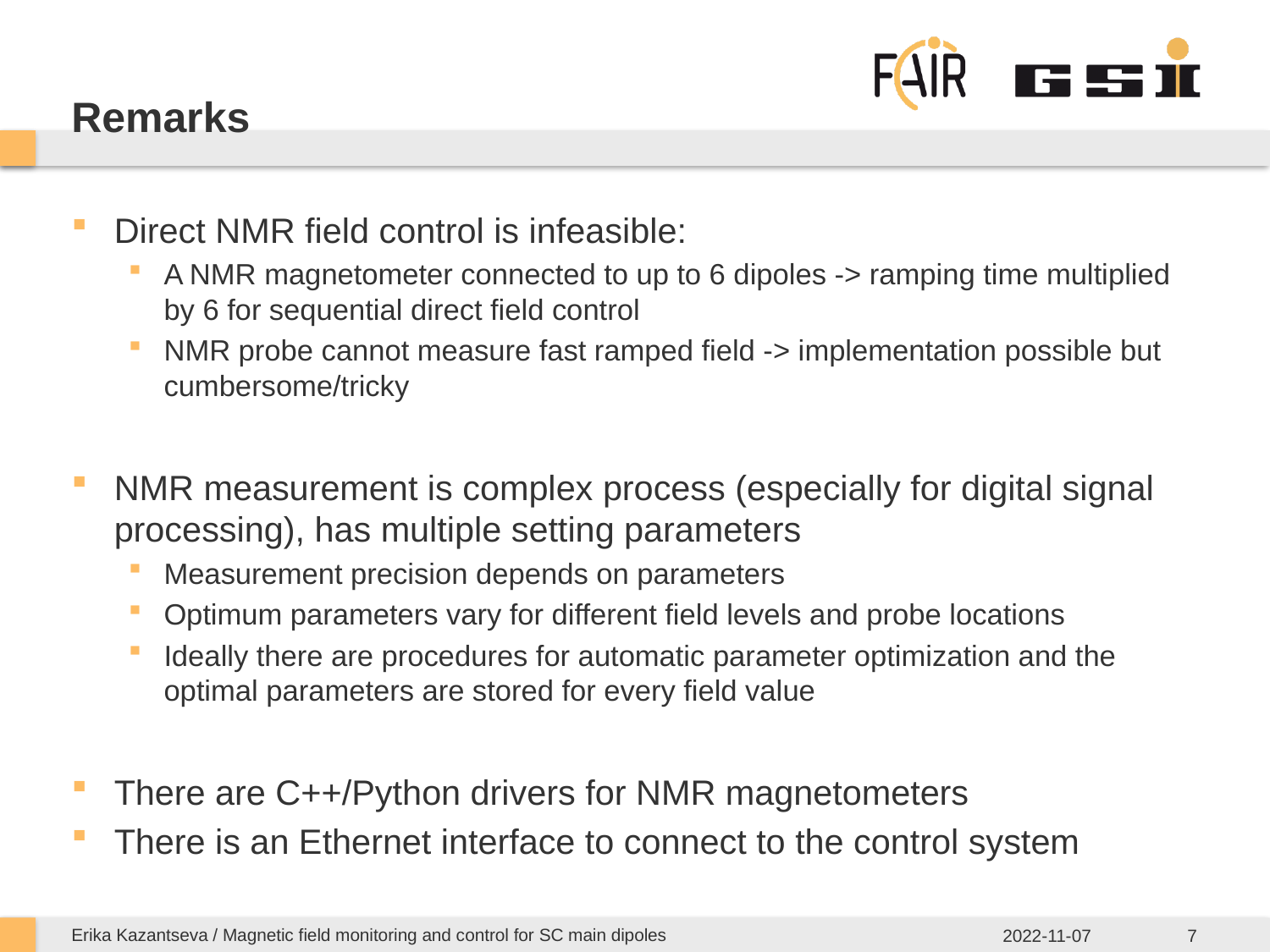

# Remarks
Direct NMR field control is infeasible:
A NMR magnetometer connected to up to 6 dipoles -> ramping time multiplied by 6 for sequential direct field control
NMR probe cannot measure fast ramped field -> implementation possible but cumbersome/tricky

NMR measurement is complex process (especially for digital signal processing), has multiple setting parameters
Measurement precision depends on parameters
Optimum parameters vary for different field levels and probe locations
Ideally there are procedures for automatic parameter optimization and the optimal parameters are stored for every field value

There are C++/Python drivers for NMR magnetometers
There is an Ethernet interface to connect to the control system

Erika Kazantseva / Magnetic field monitoring and control for SC main dipoles
2022-11-07
7